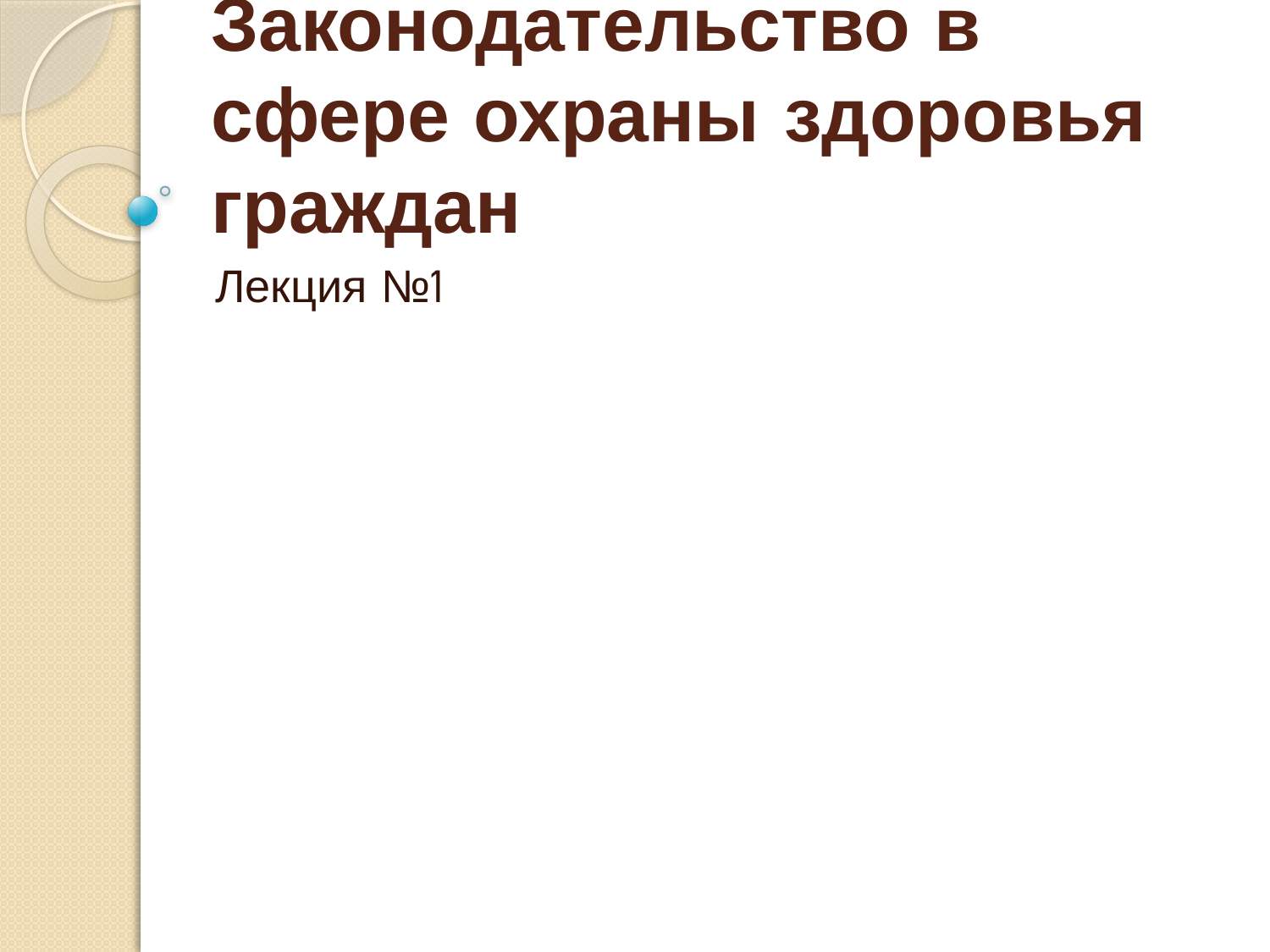

# Законодательство в сфере охраны здоровья граждан
Лекция №1